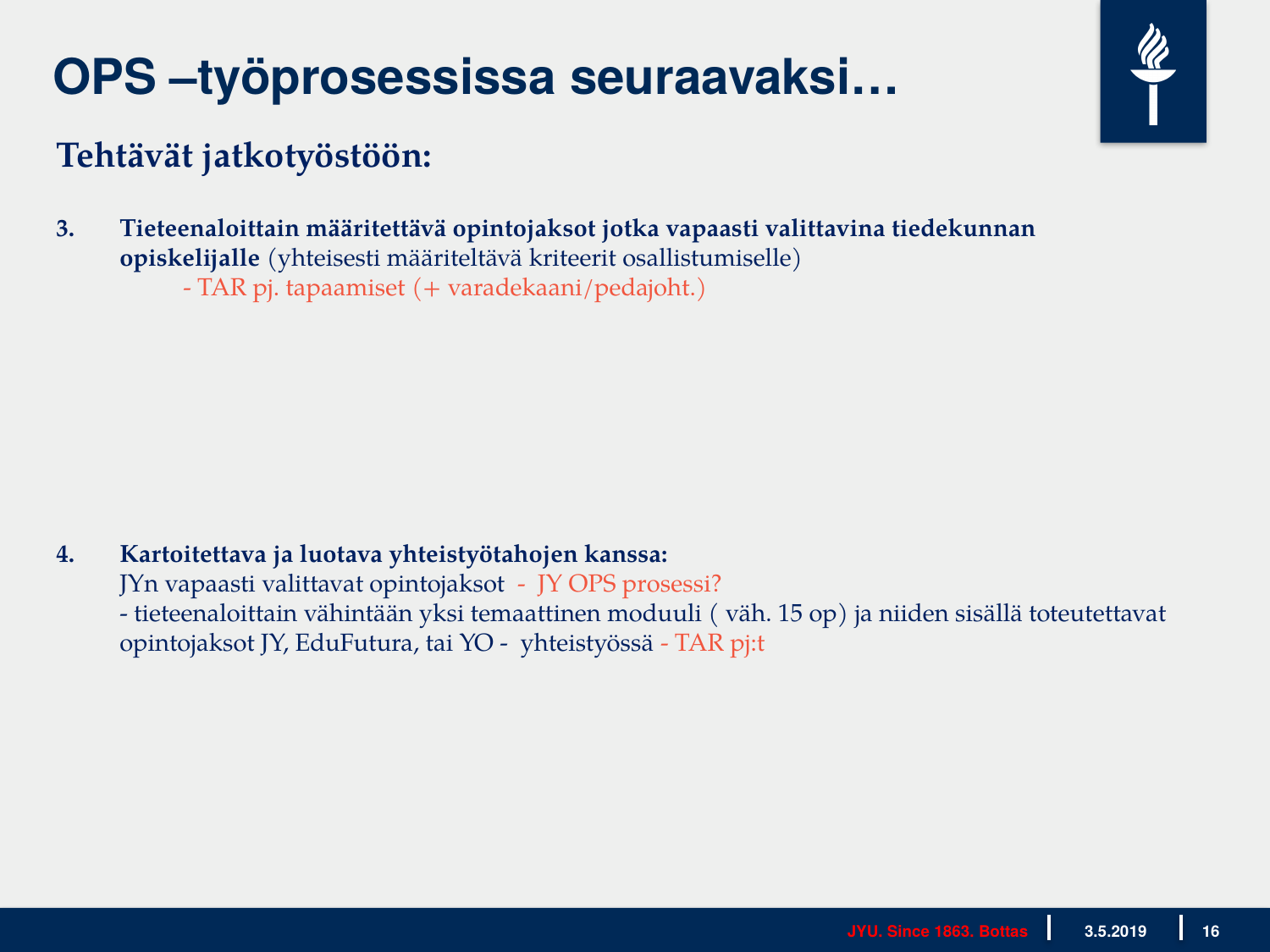

OPS –työprosessissa seuraavaksi…

Tehtävät jatkotyöstöön:

Tieteenaloittain määritettävä opintojaksot jotka vapaasti valittavina tiedekunnan opiskelijalle (yhteisesti määriteltävä kriteerit osallistumiselle)
- TAR pj. tapaamiset (+ varadekaani/pedajoht.)

Kartoitettava ja luotava yhteistyötahojen kanssa:
JYn vapaasti valittavat opintojaksot  -  JY OPS prosessi?
- tieteenaloittain vähintään yksi temaattinen moduuli ( väh. 15 op) ja niiden sisällä toteutettavat opintojaksot JY, EduFutura, tai YO -  yhteistyössä - TAR pj:t

JYU. Since 1863. Bottas
3.5.2019
16